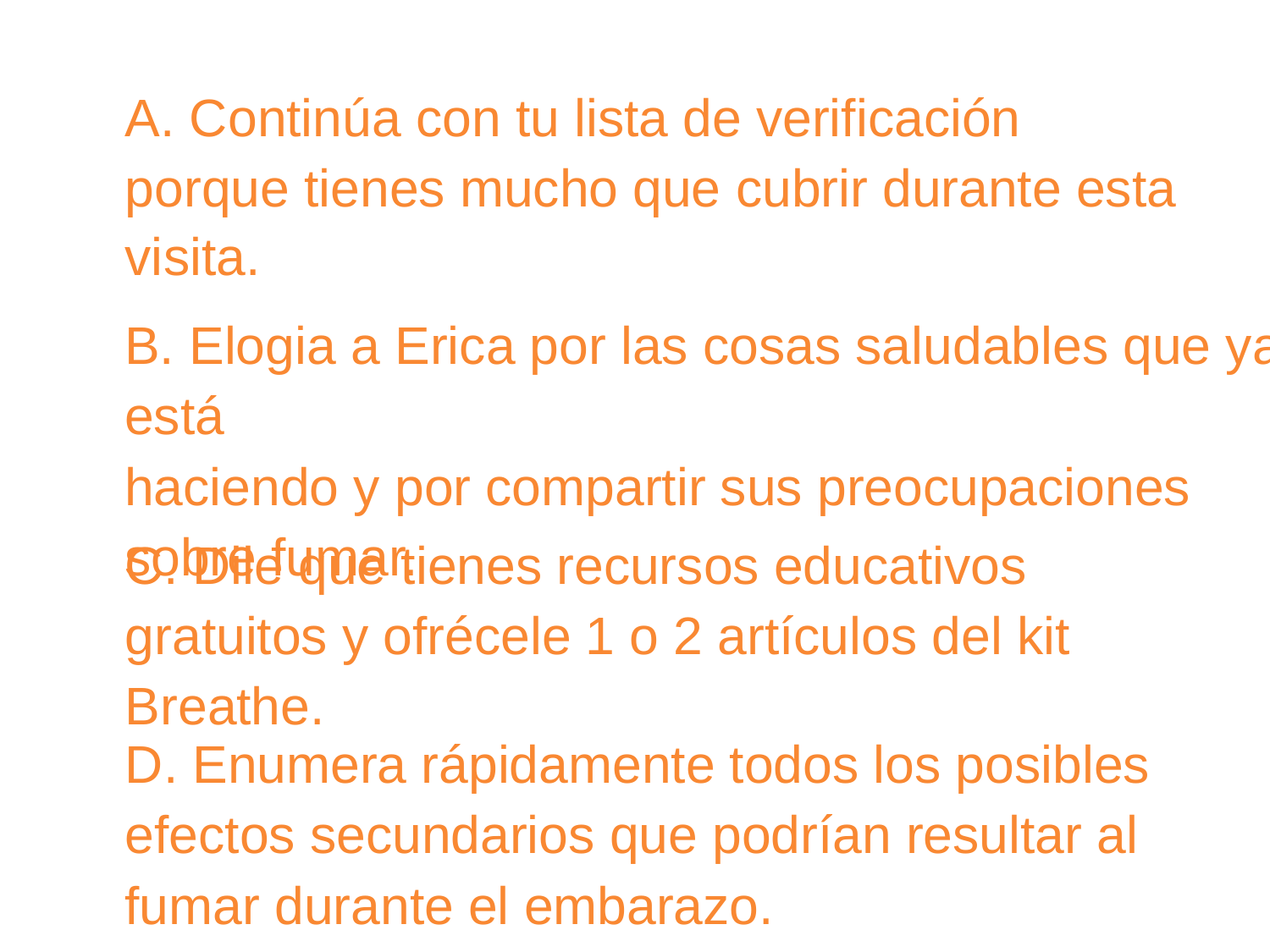

A. Continúa con tu lista de verificación porque tienes mucho que cubrir durante esta visita.

B. Elogia a Erica por las cosas saludables que ya está
haciendo y por compartir sus preocupaciones sobre fumar.

C. Dile que tienes recursos educativos gratuitos y ofrécele 1 o 2 artículos del kit Breathe.
D. Enumera rápidamente todos los posibles efectos secundarios que podrían resultar al fumar durante el embarazo.